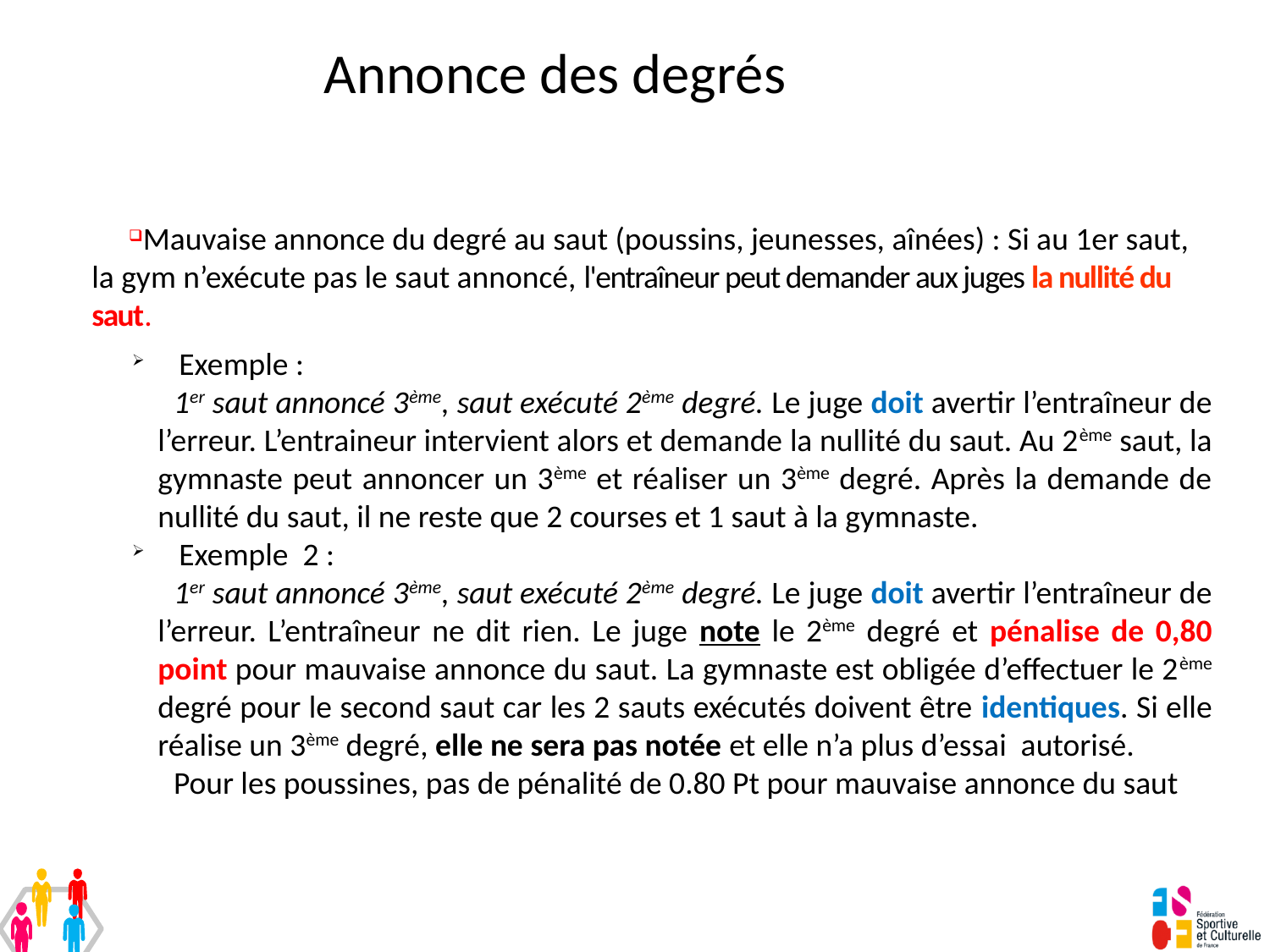

# Annonce des degrés
Mauvaise annonce du degré au saut (poussins, jeunesses, aînées) : Si au 1er saut, la gym n’exécute pas le saut annoncé, l'entraîneur peut demander aux juges la nullité du saut.
 Exemple :
1er saut annoncé 3ème, saut exécuté 2ème degré. Le juge doit avertir l’entraîneur de l’erreur. L’entraineur intervient alors et demande la nullité du saut. Au 2ème saut, la gymnaste peut annoncer un 3ème et réaliser un 3ème degré. Après la demande de nullité du saut, il ne reste que 2 courses et 1 saut à la gymnaste.
 Exemple  2 :
1er saut annoncé 3ème, saut exécuté 2ème degré. Le juge doit avertir l’entraîneur de l’erreur. L’entraîneur ne dit rien. Le juge note le 2ème degré et pénalise de 0,80 point pour mauvaise annonce du saut. La gymnaste est obligée d’effectuer le 2ème degré pour le second saut car les 2 sauts exécutés doivent être identiques. Si elle réalise un 3ème degré, elle ne sera pas notée et elle n’a plus d’essai  autorisé.
Pour les poussines, pas de pénalité de 0.80 Pt pour mauvaise annonce du saut